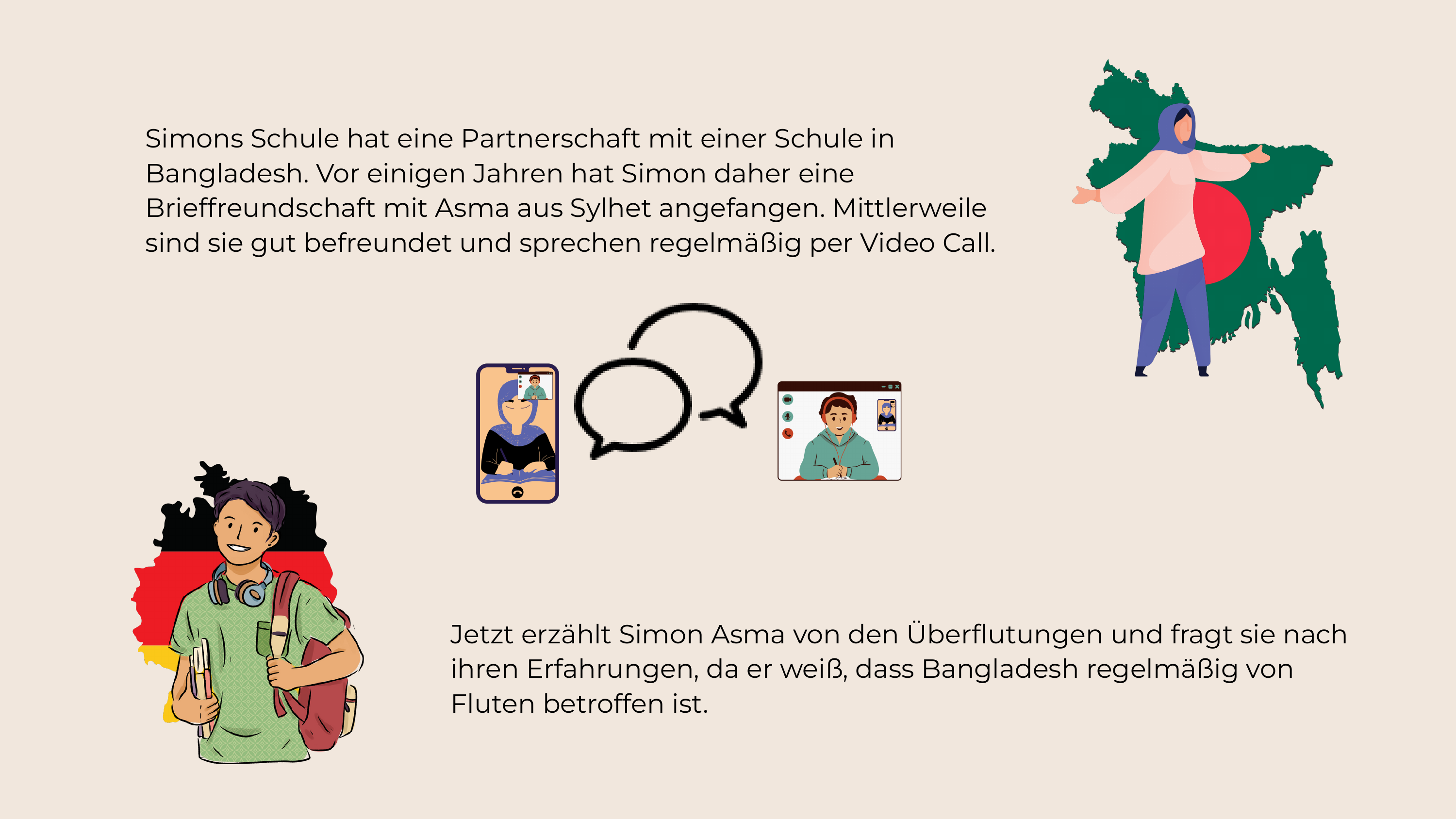

Simons Schule hat eine Partnerschaft mit einer Schule in Bangladesh. Vor einigen Jahren hat Simon daher eine Brieffreundschaft mit Asma aus Sylhet angefangen. Mittlerweile sind sie gut befreundet und sprechen regelmäßig per Video Call.

Jetzt erzählt Simon Asma von den Überflutungen und fragt sie nach ihren Erfahrungen, da er weiß, dass Bangladesh regelmäßig von Fluten betroffen ist.